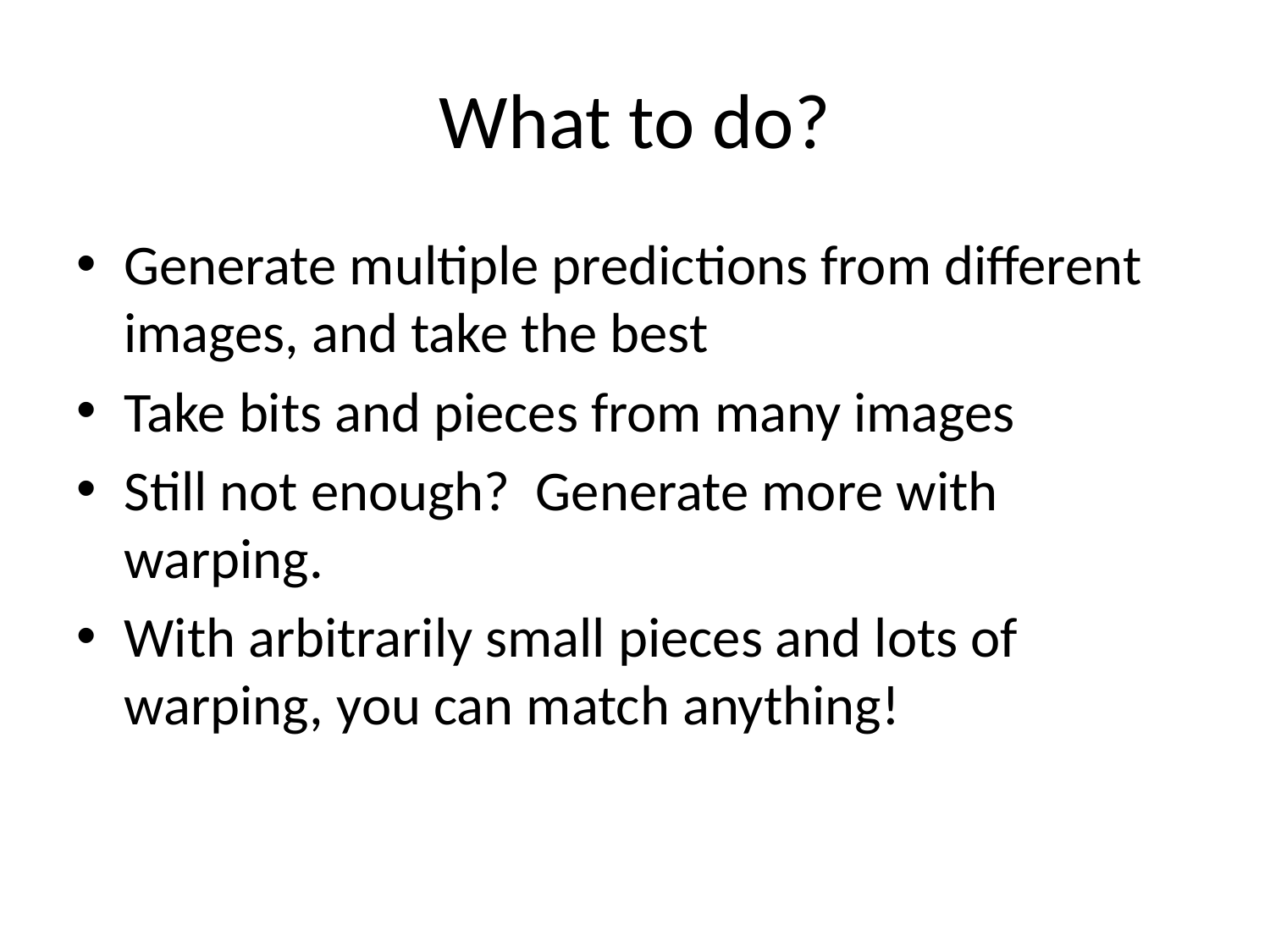

# What to do?
Generate multiple predictions from different images, and take the best
Take bits and pieces from many images
Still not enough?  Generate more with warping.
With arbitrarily small pieces and lots of warping, you can match anything!